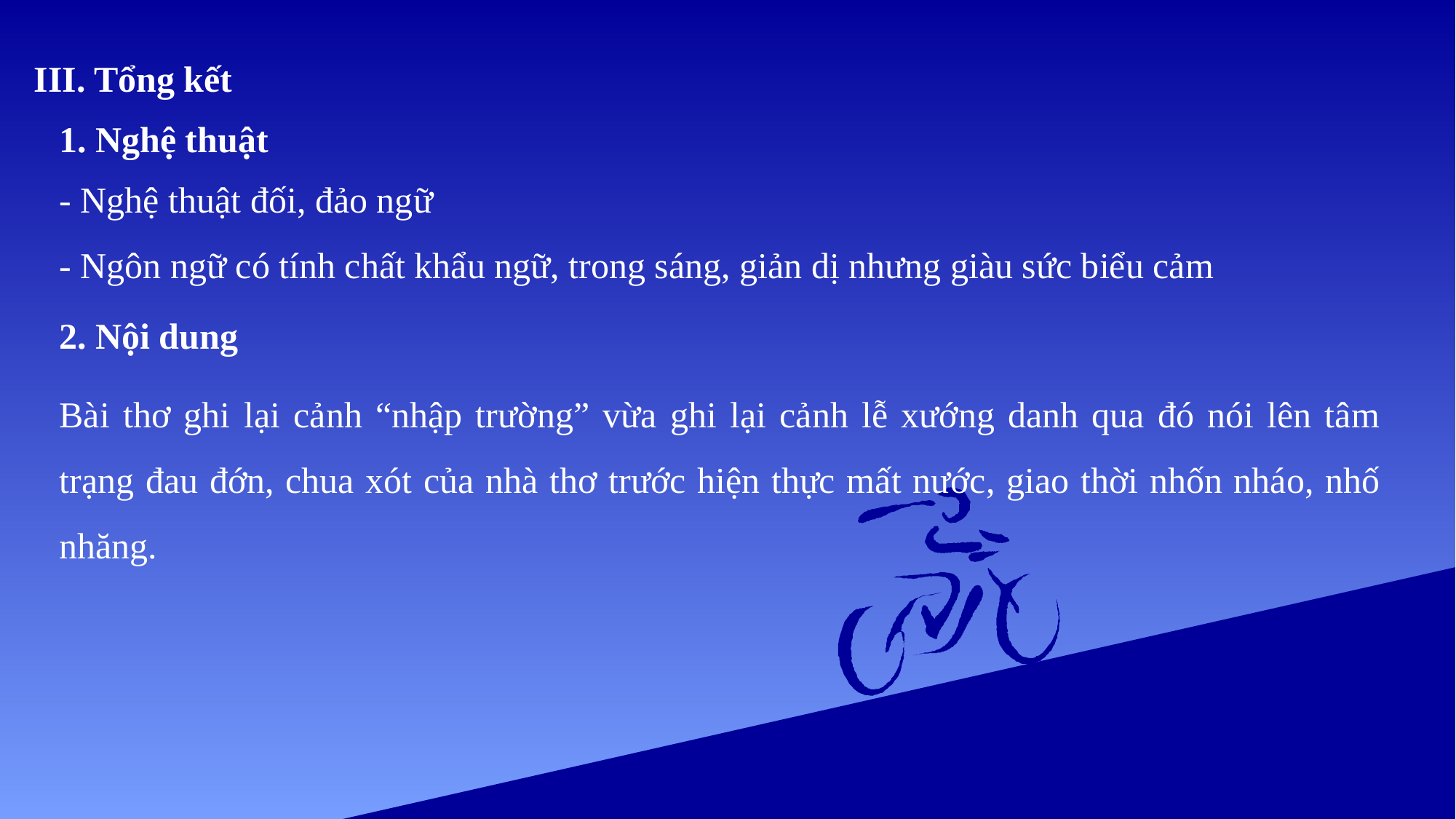

III. Tổng kết
1. Nghệ thuật

2. Nội dung
- Nghệ thuật đối, đảo ngữ
- Ngôn ngữ có tính chất khẩu ngữ, trong sáng, giản dị nhưng giàu sức biểu cảm
Bài thơ ghi lại cảnh “nhập trường” vừa ghi lại cảnh lễ xướng danh qua đó nói lên tâm trạng đau đớn, chua xót của nhà thơ trước hiện thực mất nước, giao thời nhốn nháo, nhố nhăng.